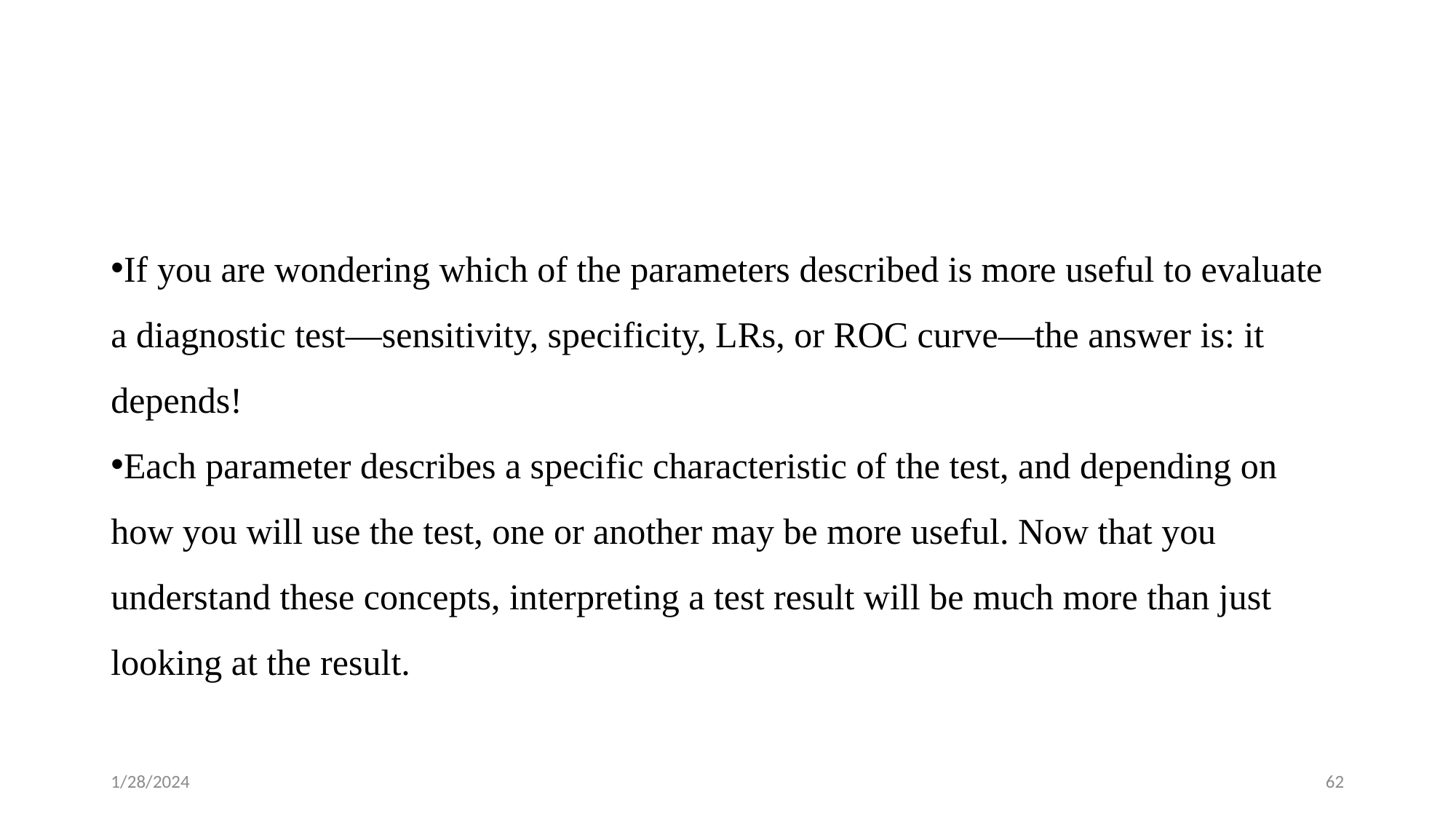

#
If you are wondering which of the parameters described is more useful to evaluate a diagnostic test—sensitivity, specificity, LRs, or ROC curve—the answer is: it depends!
Each parameter describes a specific characteristic of the test, and depending on how you will use the test, one or another may be more useful. Now that you understand these concepts, interpreting a test result will be much more than just looking at the result.
1/28/2024
62